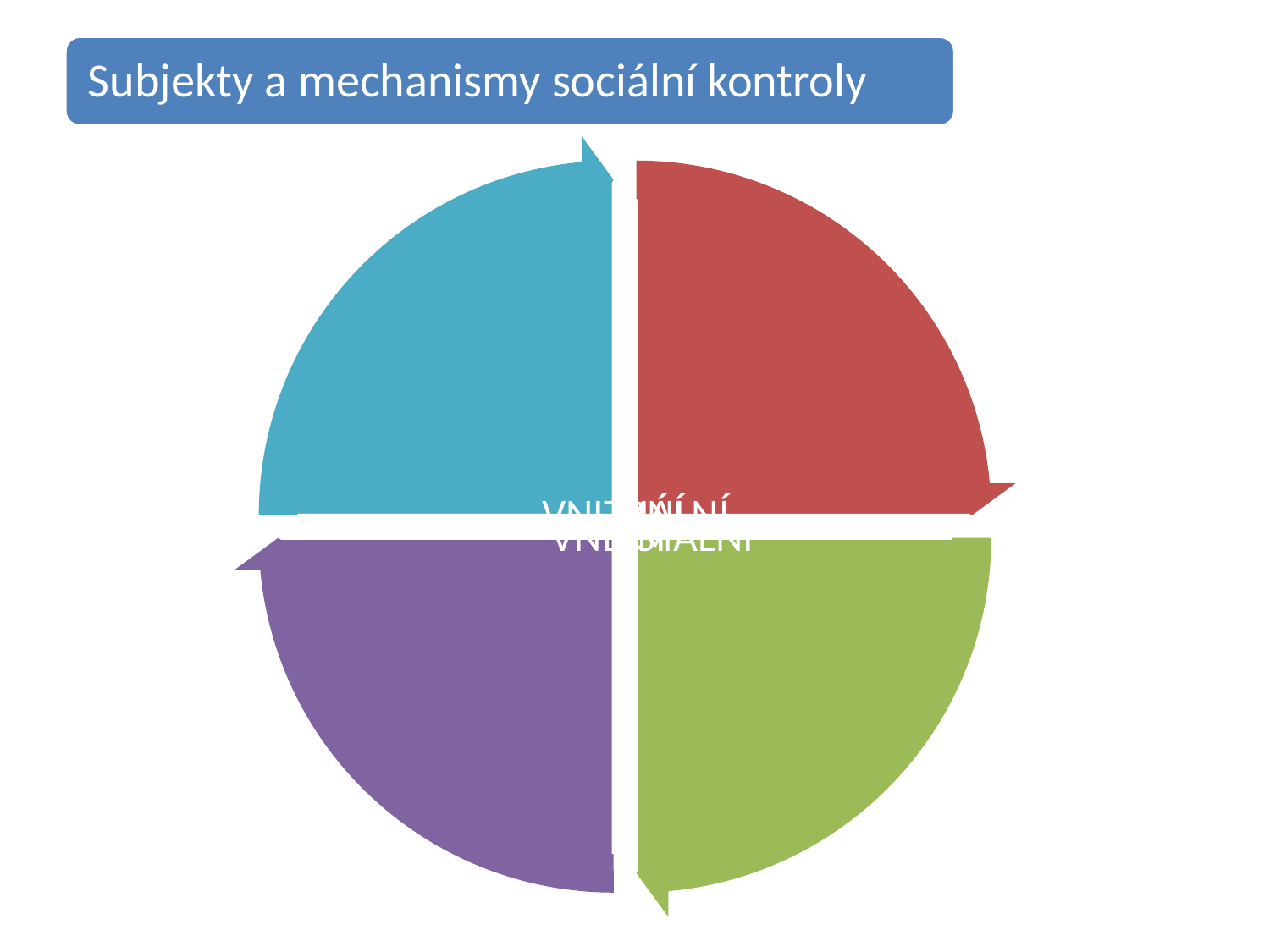

Subjekty a mechanismy sociální kontroly
FORMÁLNÍ
NEFORMÁLNÍ
VNĚJŠÍ
VNITRNÍ